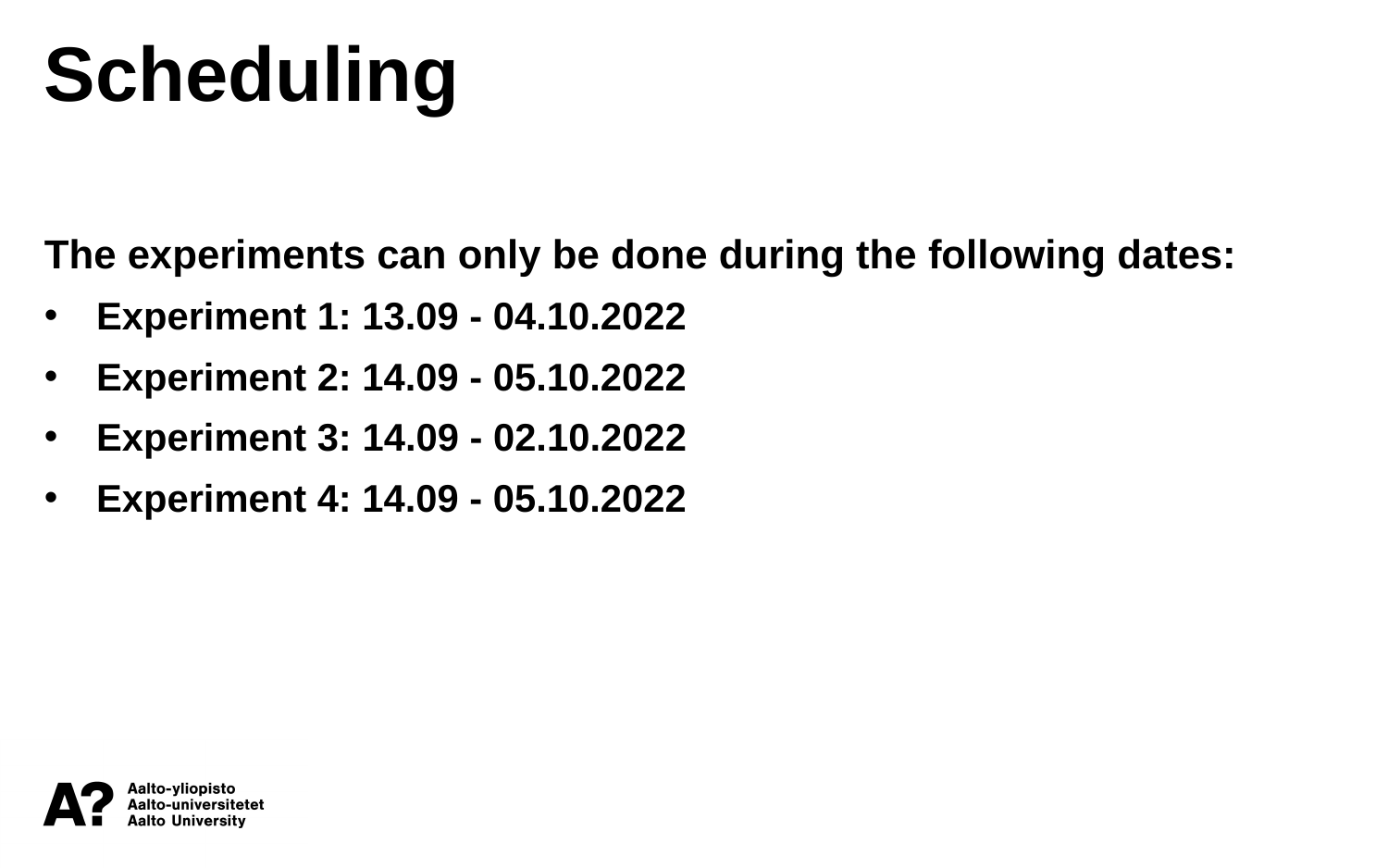

Scheduling
The experiments can only be done during the following dates:
Experiment 1: 13.09 - 04.10.2022
Experiment 2: 14.09 - 05.10.2022
Experiment 3: 14.09 - 02.10.2022
Experiment 4: 14.09 - 05.10.2022